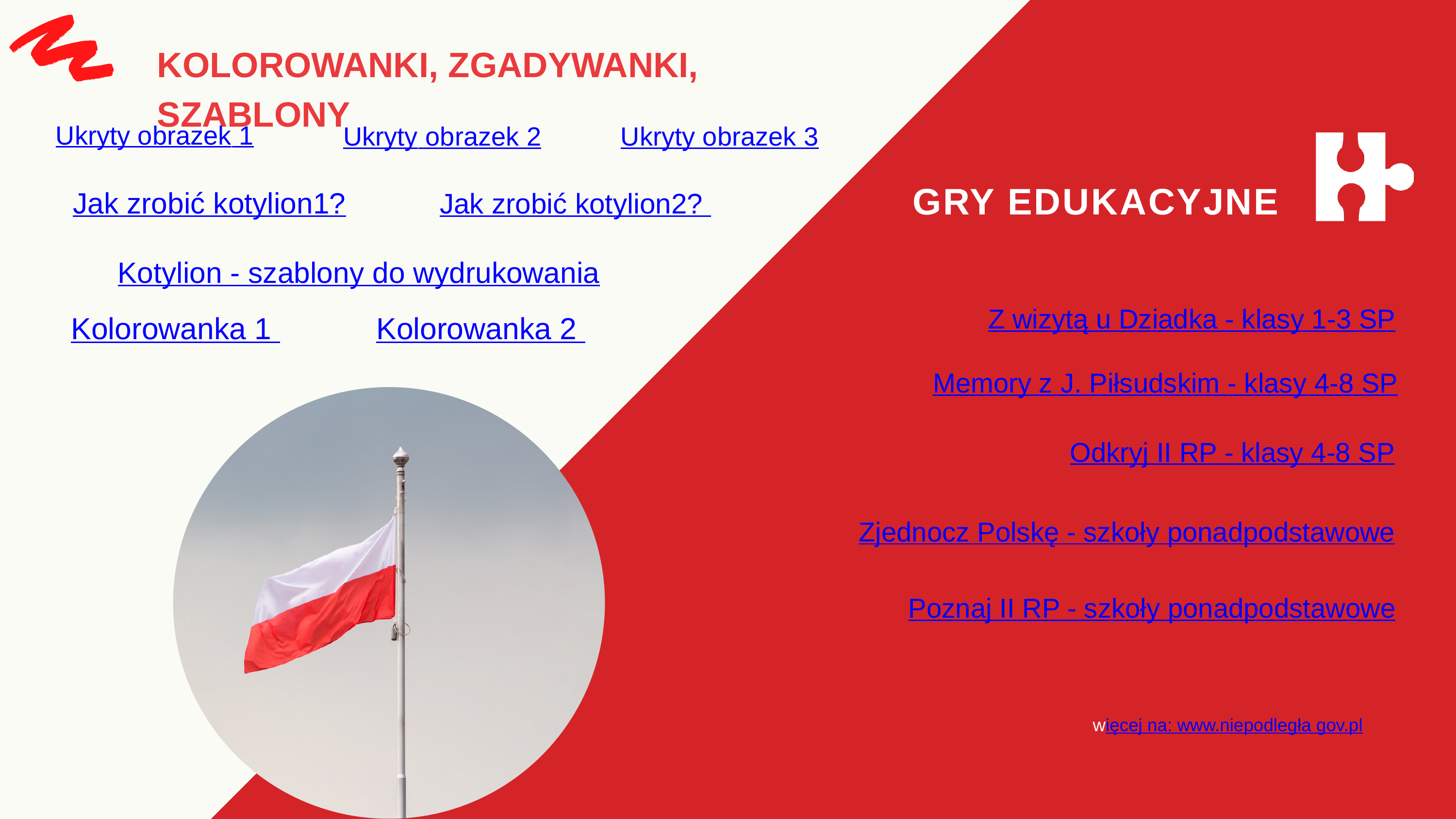

KOLOROWANKI, ZGADYWANKI, SZABLONY
Ukryty obrazek 1
Ukryty obrazek 2
Ukryty obrazek 3

GRY EDUKACYJNE
Jak zrobić kotylion1?
Jak zrobić kotylion2?
Kotylion - szablony do wydrukowania
Z wizytą u Dziadka - klasy 1-3 SP
Kolorowanka 1
Kolorowanka 2
Memory z J. Piłsudskim - klasy 4-8 SP

Odkryj II RP - klasy 4-8 SP
Zjednocz Polskę - szkoły ponadpodstawowe
Poznaj II RP - szkoły ponadpodstawowe
więcej na: www.niepodległa gov.pl